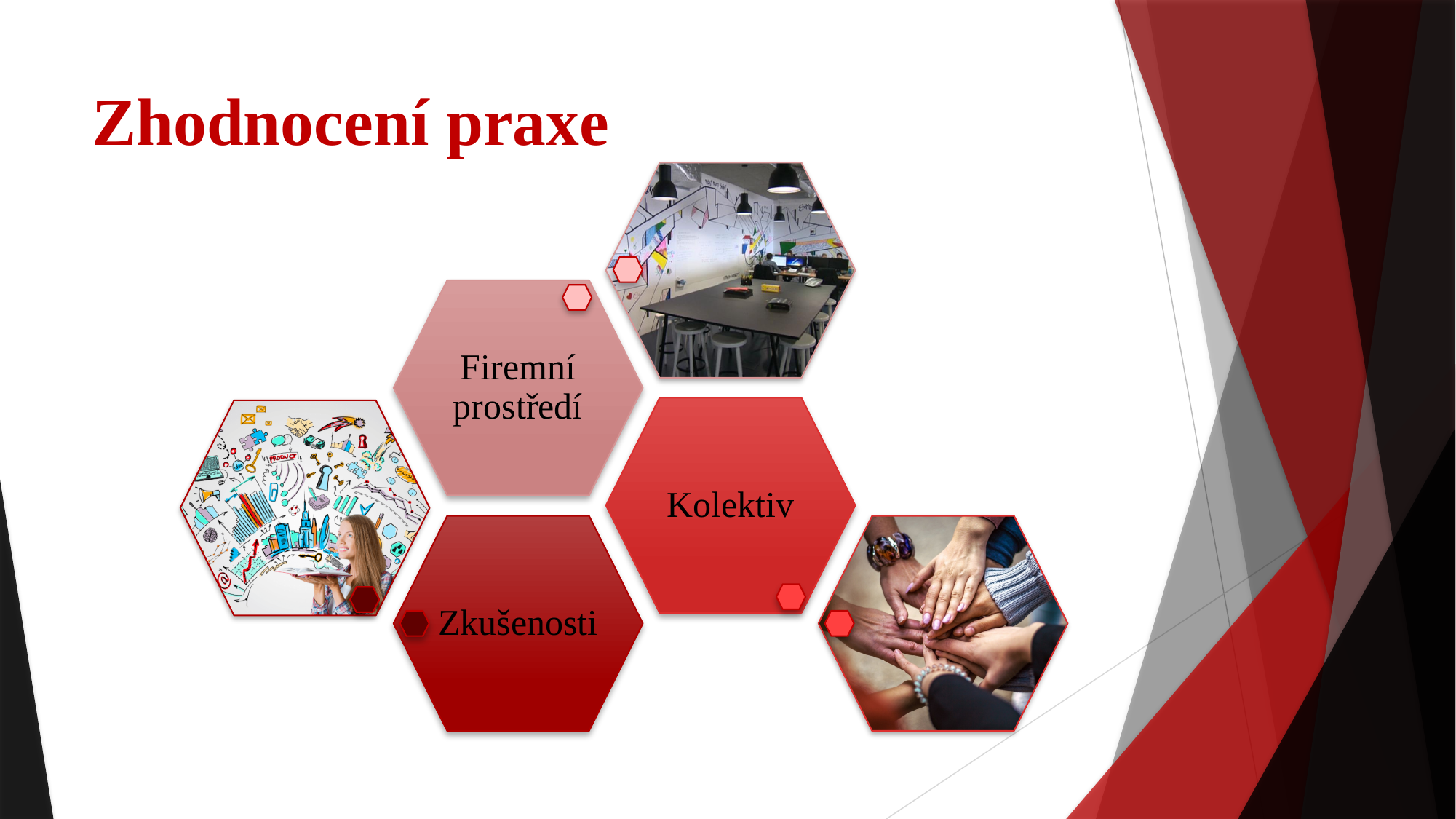

# Zhodnocení praxe
Zkušenosti
Kolektiv
Firemní prostředí